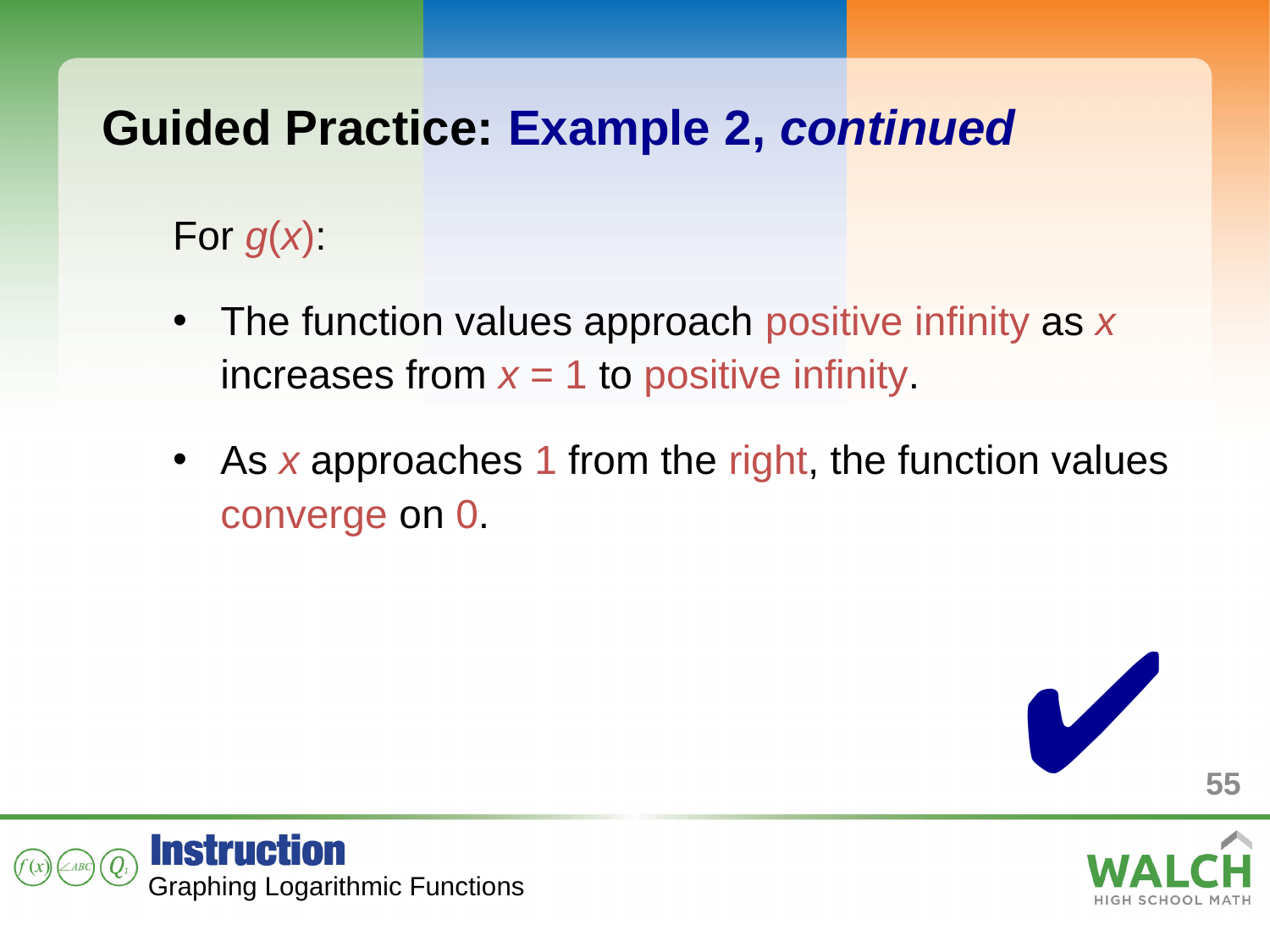

Guided Practice: Example 2, continued
For g(x):
The function values approach positive infinity as x increases from x = 1 to positive infinity.
As x approaches 1 from the right, the function values converge on 0.
✔
55
Graphing Logarithmic Functions